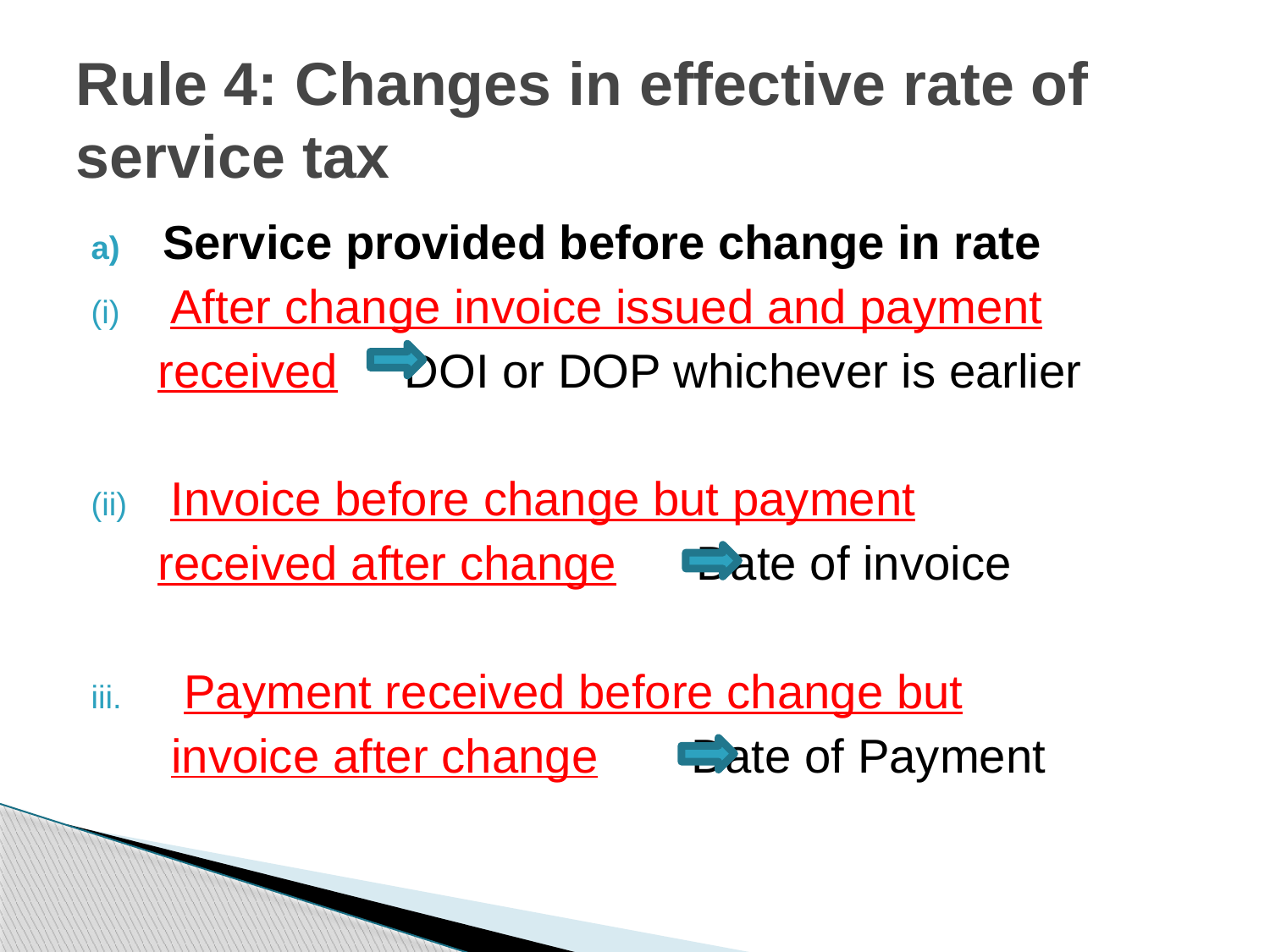

# Rule 4: Changes in effective rate of service tax
Service provided before change in rate
After change invoice issued and payment
     received     DOI or DOP whichever is earlier

Invoice before change but payment
     received after change      Date of invoice

 Payment received before change but
      invoice after change       Date of Payment